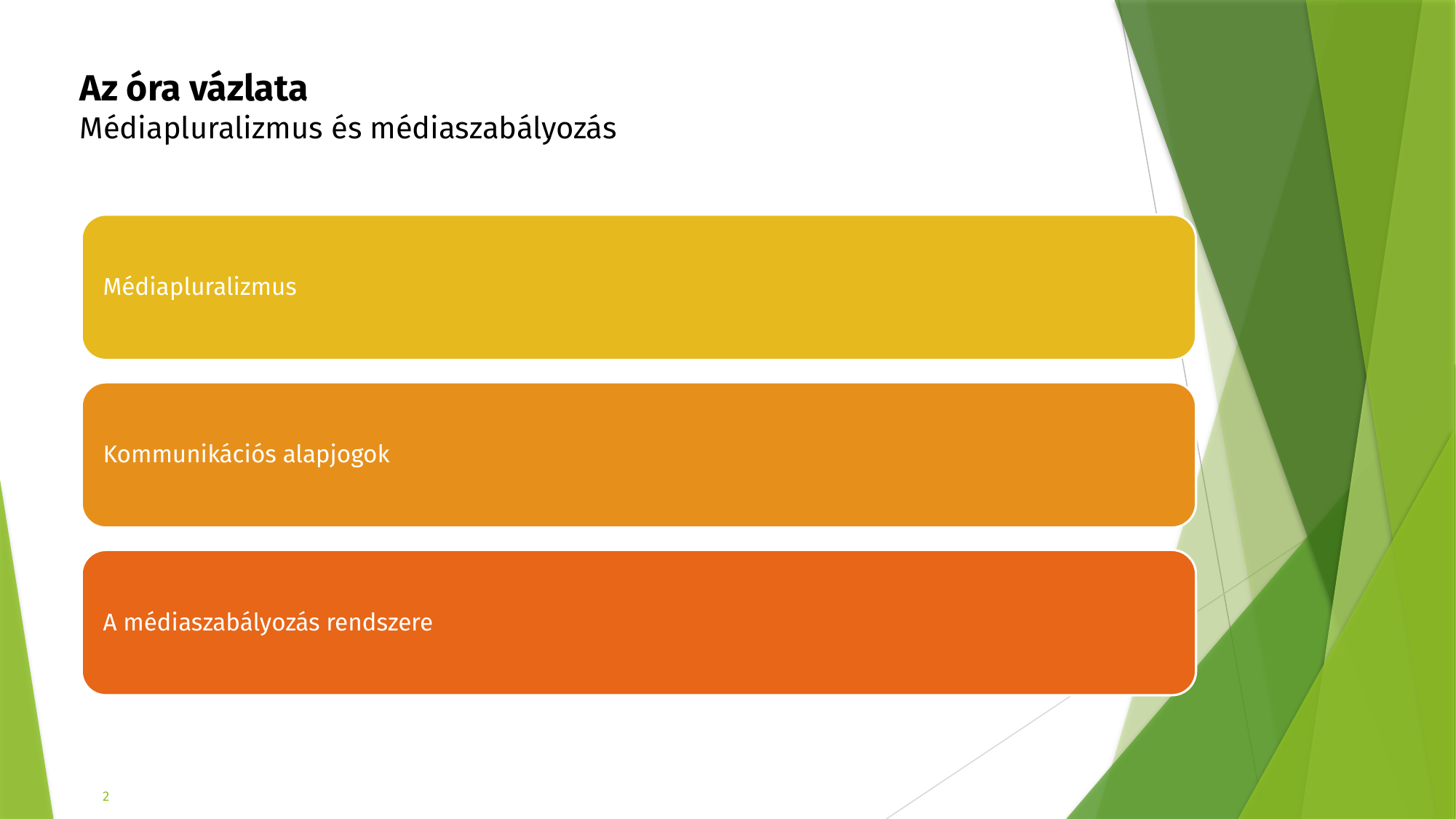

Az óra vázlata
Médiapluralizmus és médiaszabályozás
Médiapluralizmus
Kommunikációs alapjogok
A médiaszabályozás rendszere
2